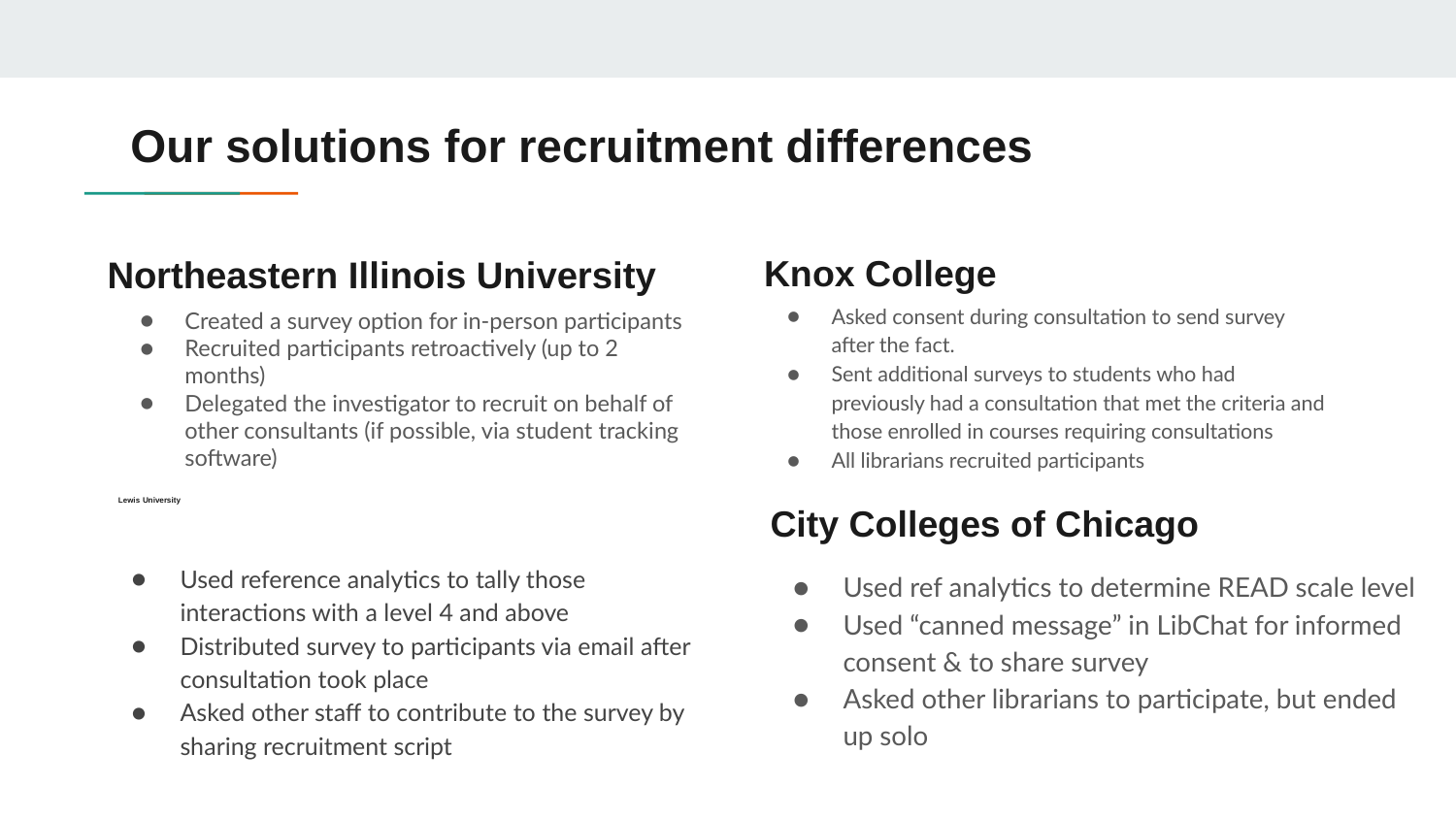

# Our solutions for recruitment differences
Knox College
Northeastern Illinois University
Asked consent during consultation to send survey after the fact.
Sent additional surveys to students who had previously had a consultation that met the criteria and those enrolled in courses requiring consultations
All librarians recruited participants
Created a survey option for in-person participants
Recruited participants retroactively (up to 2 months)
Delegated the investigator to recruit on behalf of other consultants (if possible, via student tracking software)
Lewis University
City Colleges of Chicago
Used reference analytics to tally those interactions with a level 4 and above
Distributed survey to participants via email after consultation took place
Asked other staff to contribute to the survey by sharing recruitment script
Used ref analytics to determine READ scale level
Used “canned message” in LibChat for informed consent & to share survey
Asked other librarians to participate, but ended up solo